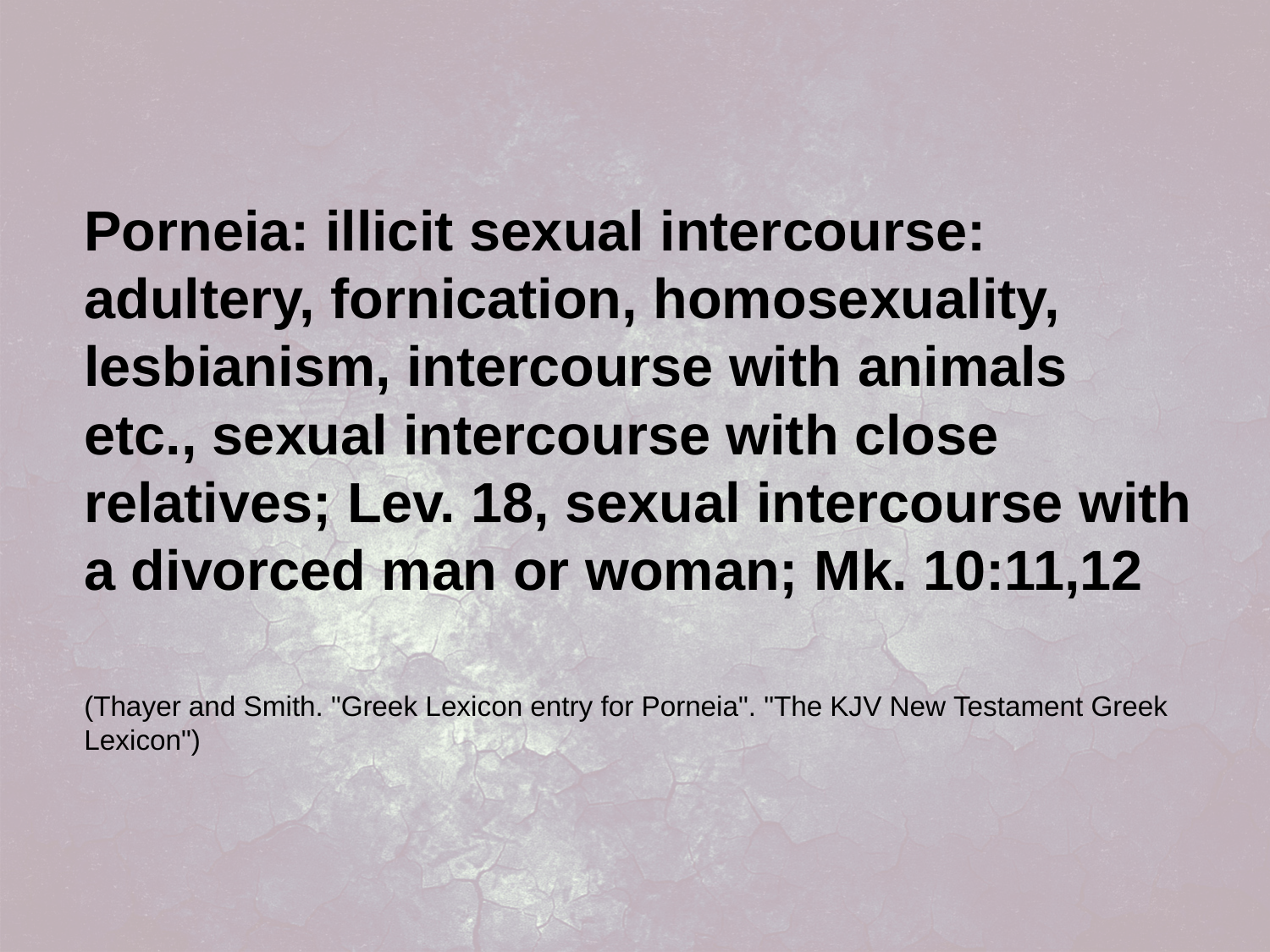

Porneia: illicit sexual intercourse: adultery, fornication, homosexuality, lesbianism, intercourse with animals etc., sexual intercourse with close relatives; Lev. 18, sexual intercourse with a divorced man or woman; Mk. 10:11,12

(Thayer and Smith. "Greek Lexicon entry for Porneia". "The KJV New Testament Greek Lexicon")